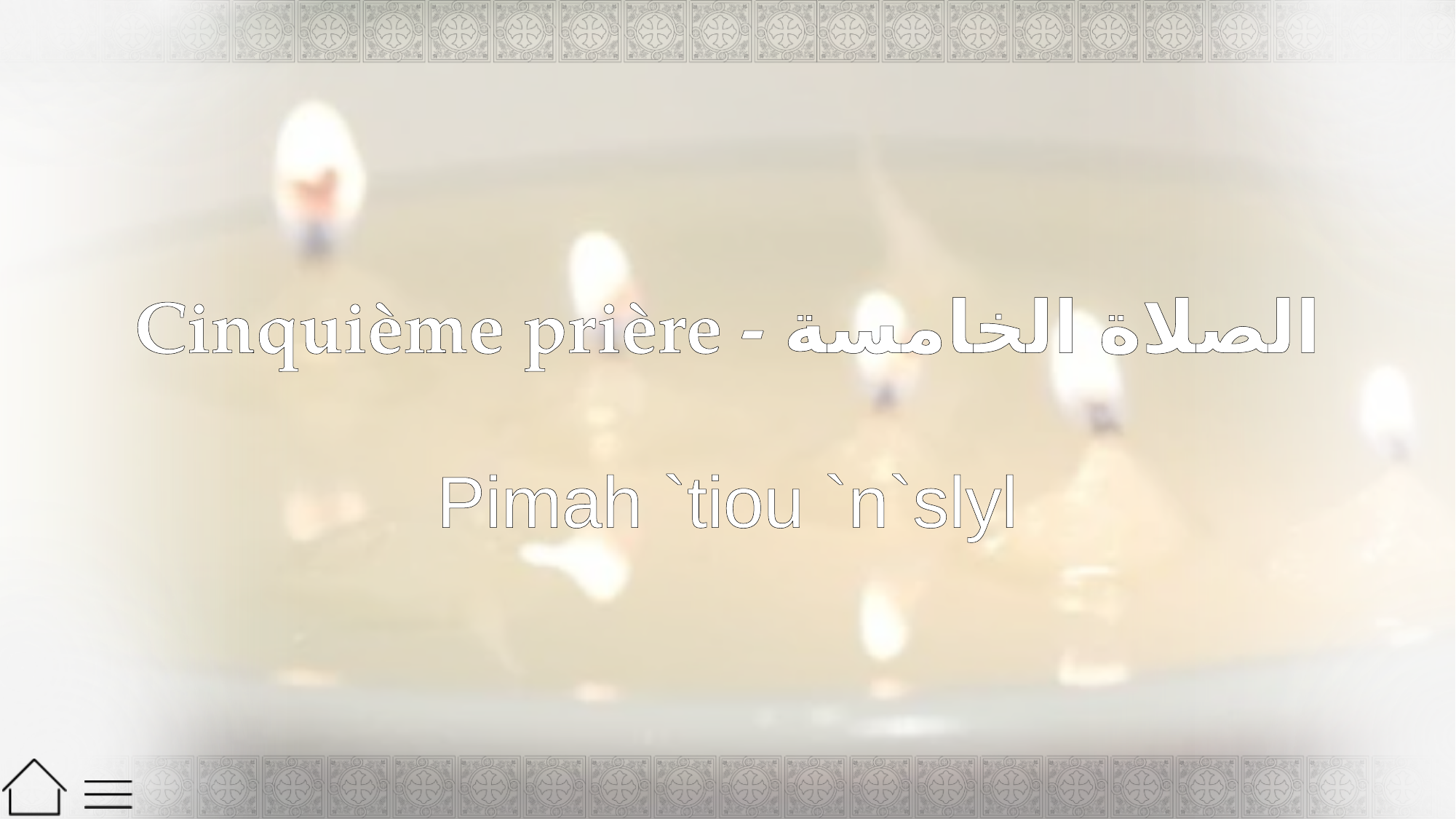

# Cinquième prière - الصلاة الخامسة Pimah `tiou `n`slyl